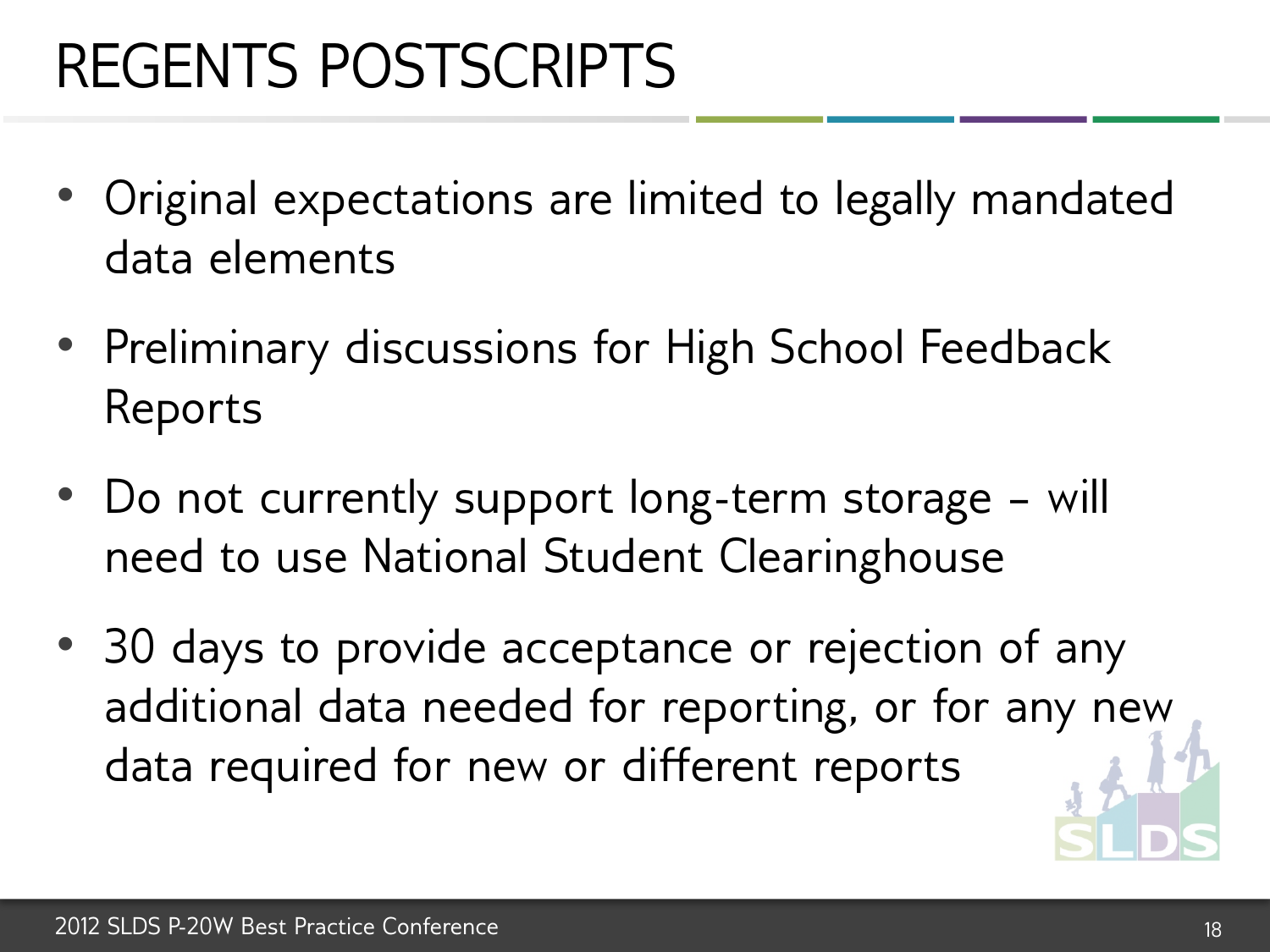

# Regents Postscripts
Original expectations are limited to legally mandated data elements
Preliminary discussions for High School Feedback Reports
Do not currently support long-term storage – will need to use National Student Clearinghouse
30 days to provide acceptance or rejection of any additional data needed for reporting, or for any new data required for new or different reports
18